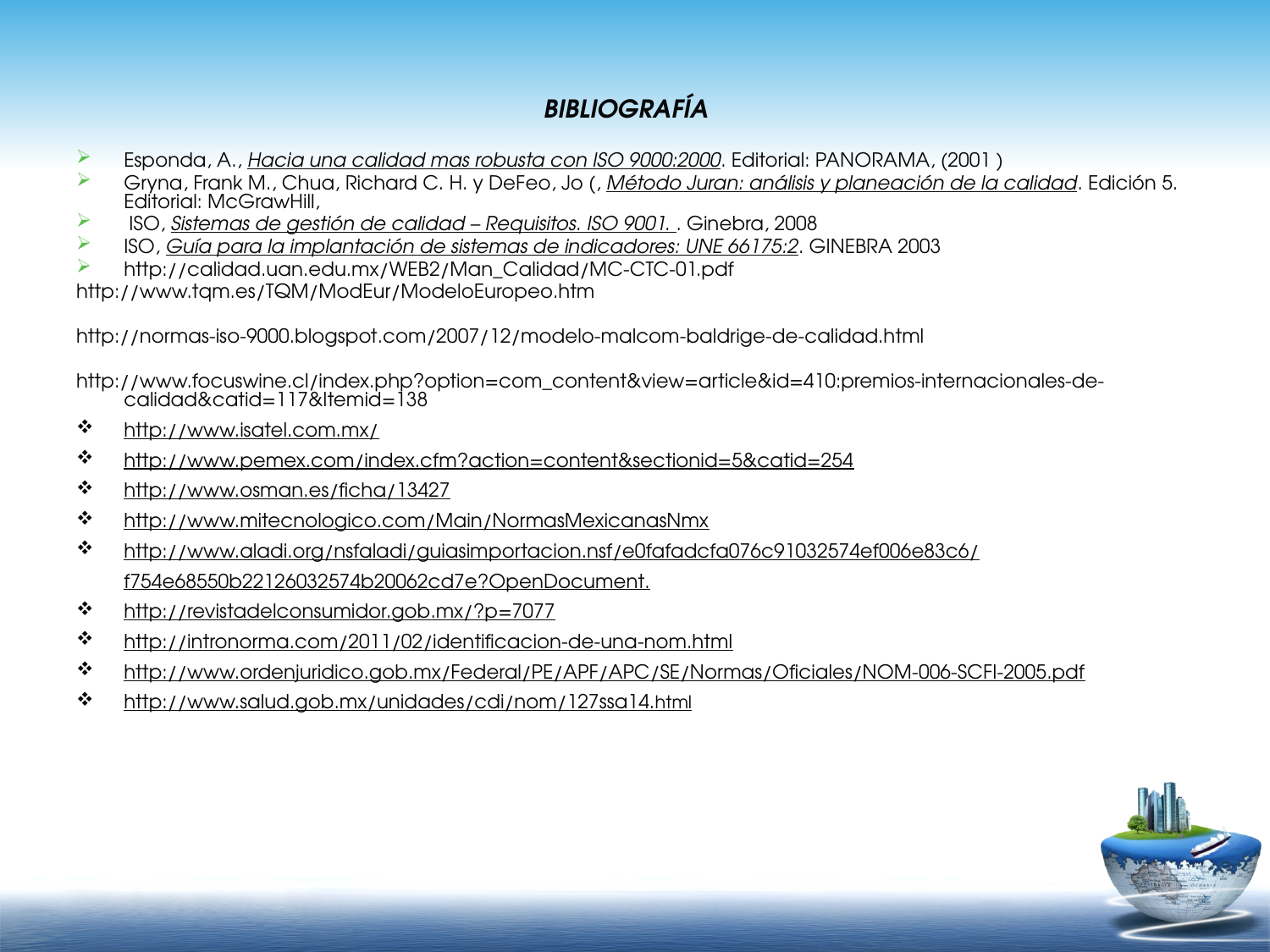

# BIBLIOGRAFÍA
Esponda, A., Hacia una calidad mas robusta con ISO 9000:2000. Editorial: PANORAMA, (2001 )
Gryna, Frank M., Chua, Richard C. H. y DeFeo, Jo (, Método Juran: análisis y planeación de la calidad. Edición 5. Editorial: McGrawHill,
 ISO, Sistemas de gestión de calidad – Requisitos. ISO 9001. . Ginebra, 2008
ISO, Guía para la implantación de sistemas de indicadores: UNE 66175:2. GINEBRA 2003
http://calidad.uan.edu.mx/WEB2/Man_Calidad/MC-CTC-01.pdf
http://www.tqm.es/TQM/ModEur/ModeloEuropeo.htm

http://normas-iso-9000.blogspot.com/2007/12/modelo-malcom-baldrige-de-calidad.html

http://www.focuswine.cl/index.php?option=com_content&view=article&id=410:premios-internacionales-de-calidad&catid=117&Itemid=138
http://www.isatel.com.mx/
http://www.pemex.com/index.cfm?action=content&sectionid=5&catid=254
http://www.osman.es/ficha/13427
http://www.mitecnologico.com/Main/NormasMexicanasNmx
http://www.aladi.org/nsfaladi/guiasimportacion.nsf/e0fafadcfa076c91032574ef006e83c6/f754e68550b22126032574b20062cd7e?OpenDocument.
http://revistadelconsumidor.gob.mx/?p=7077
http://intronorma.com/2011/02/identificacion-de-una-nom.html
http://www.ordenjuridico.gob.mx/Federal/PE/APF/APC/SE/Normas/Oficiales/NOM-006-SCFI-2005.pdf
http://www.salud.gob.mx/unidades/cdi/nom/127ssa14.html